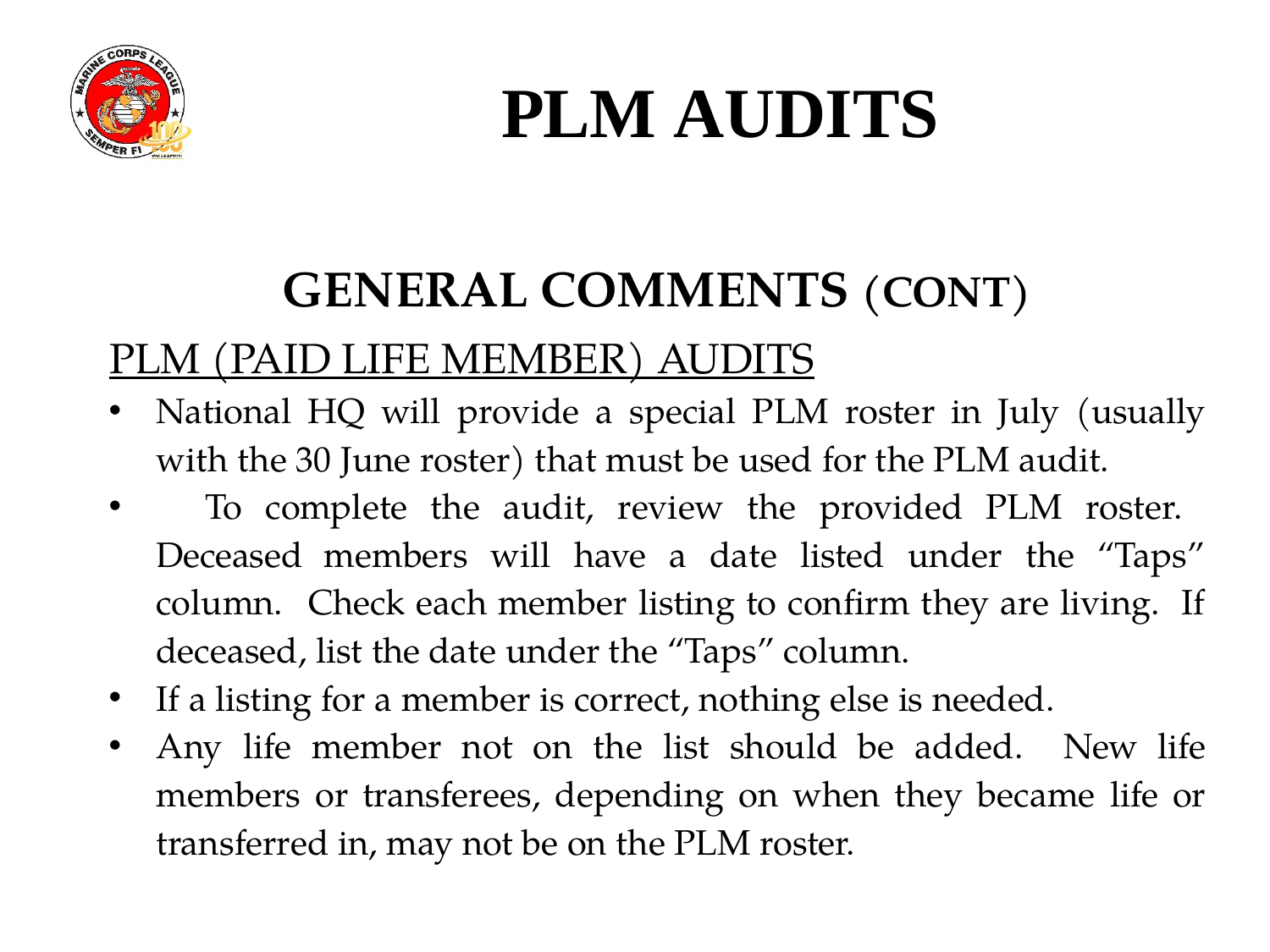

# PLM AUDITS
GENERAL COMMENTS (CONT)
PLM (PAID LIFE MEMBER) AUDITS
National HQ will provide a special PLM roster in July (usually with the 30 June roster) that must be used for the PLM audit.
	To complete the audit, review the provided PLM roster.  Deceased members will have a date listed under the “Taps” column.  Check each member listing to confirm they are living.  If deceased, list the date under the “Taps” column.
If a listing for a member is correct, nothing else is needed.
Any  life  member  not  on  the  list  should  be  added.   New  life members or transferees, depending on when they became life or transferred in, may not be on the PLM roster.